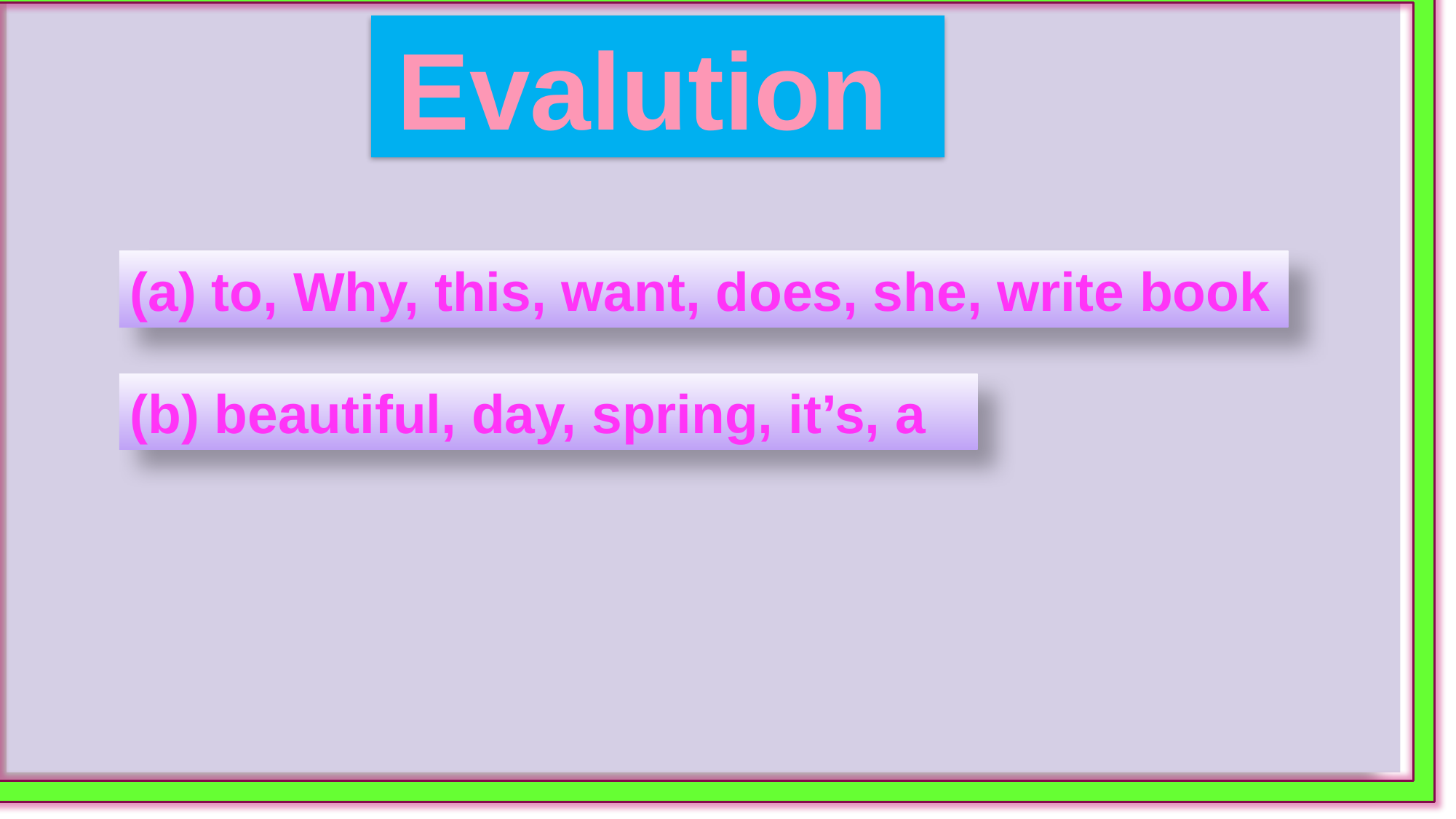

Evalution
(a) to, Why, this, want, does, she, write book
(b) beautiful, day, spring, it’s, a